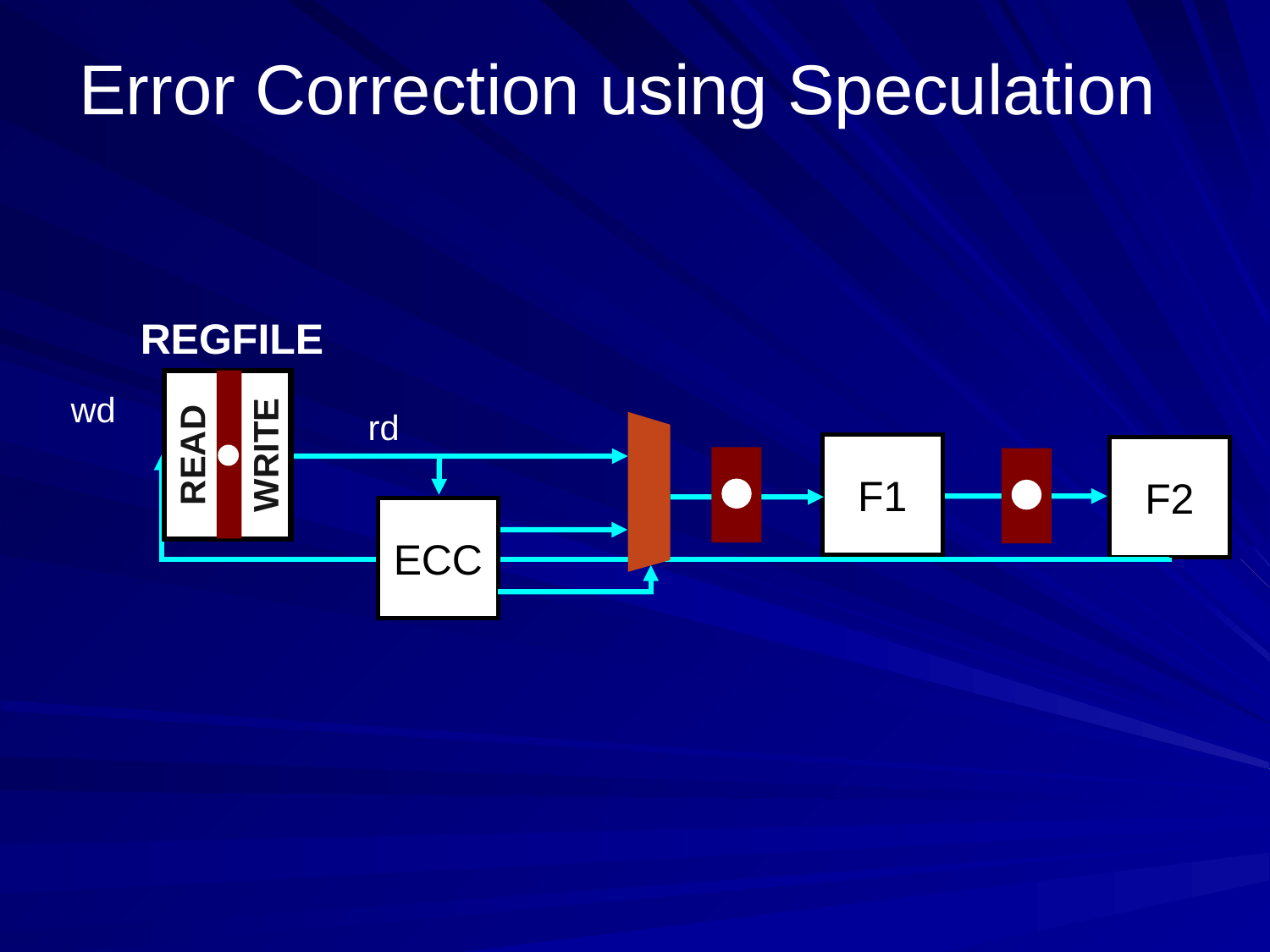

Error Correction using Speculation

REGFILE
wd

rd

READ
WRITE
F1
F2

ECC